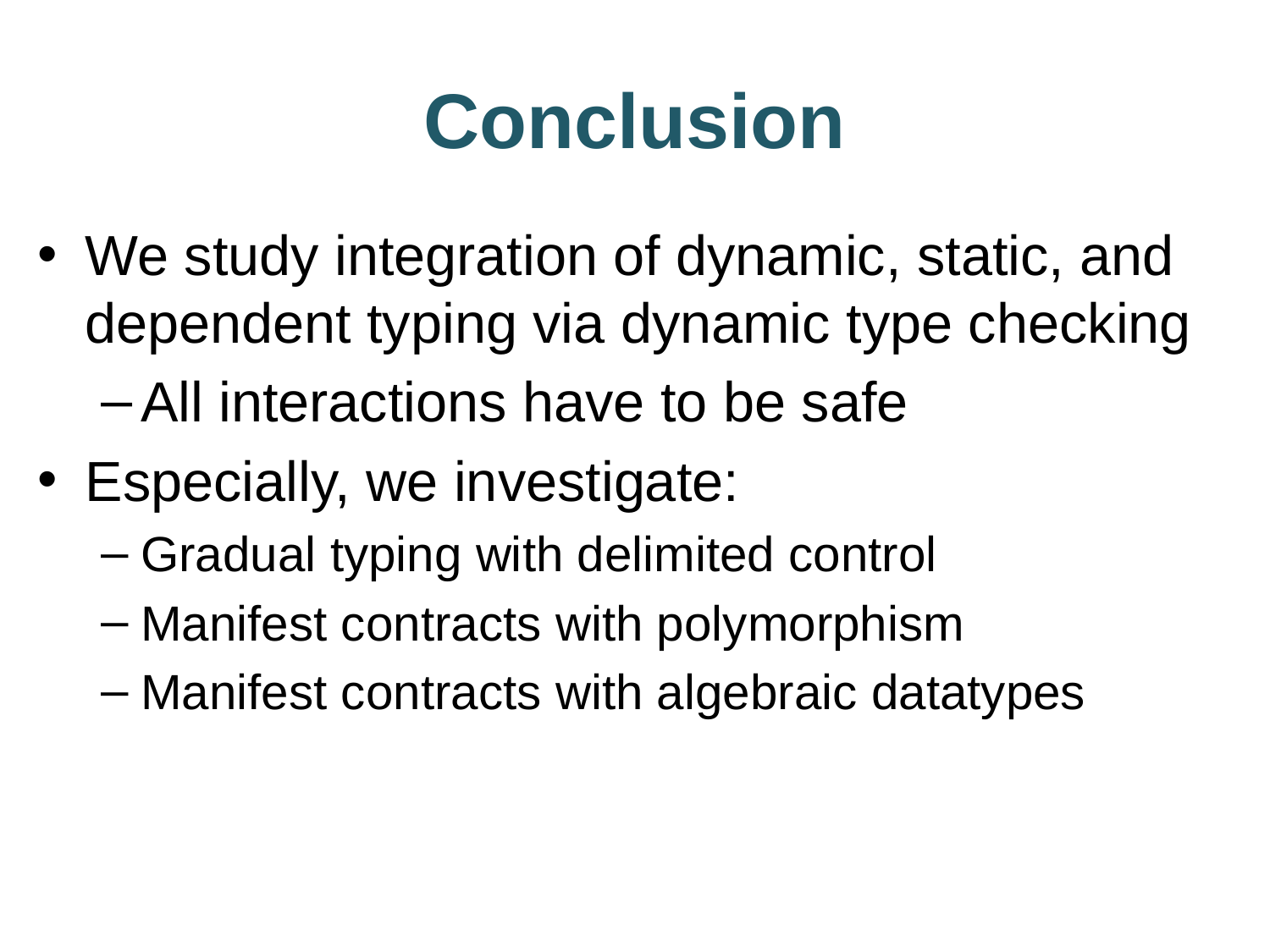

# Conclusion
We study integration of dynamic, static, and dependent typing via dynamic type checking
All interactions have to be safe
Especially, we investigate:
Gradual typing with delimited control
Manifest contracts with polymorphism
Manifest contracts with algebraic datatypes